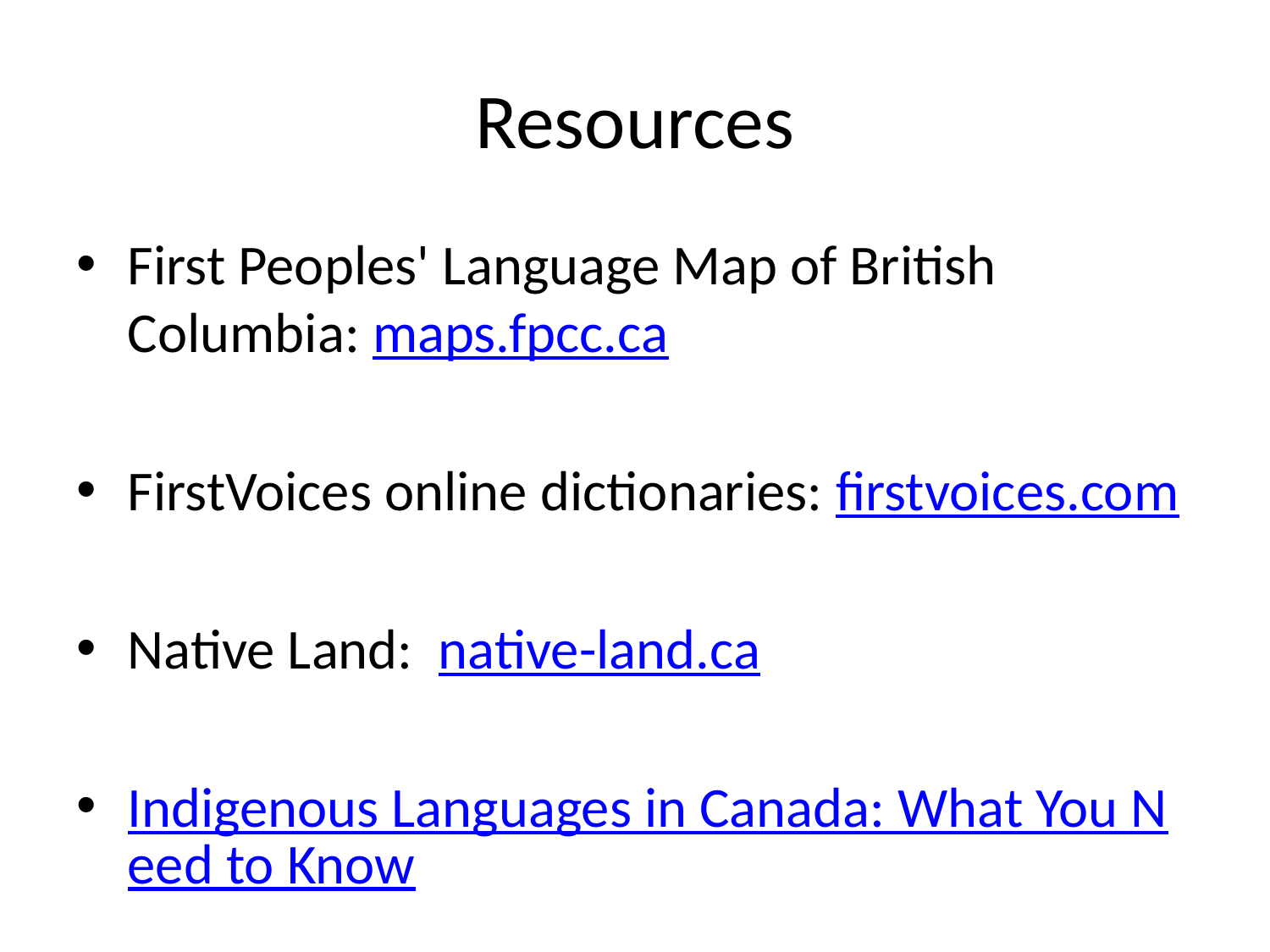

# Resources
First Peoples' Language Map of British Columbia: maps.fpcc.ca

FirstVoices online dictionaries: firstvoices.com

Native Land:  native-land.ca

Indigenous Languages in Canada: What You Need to Know